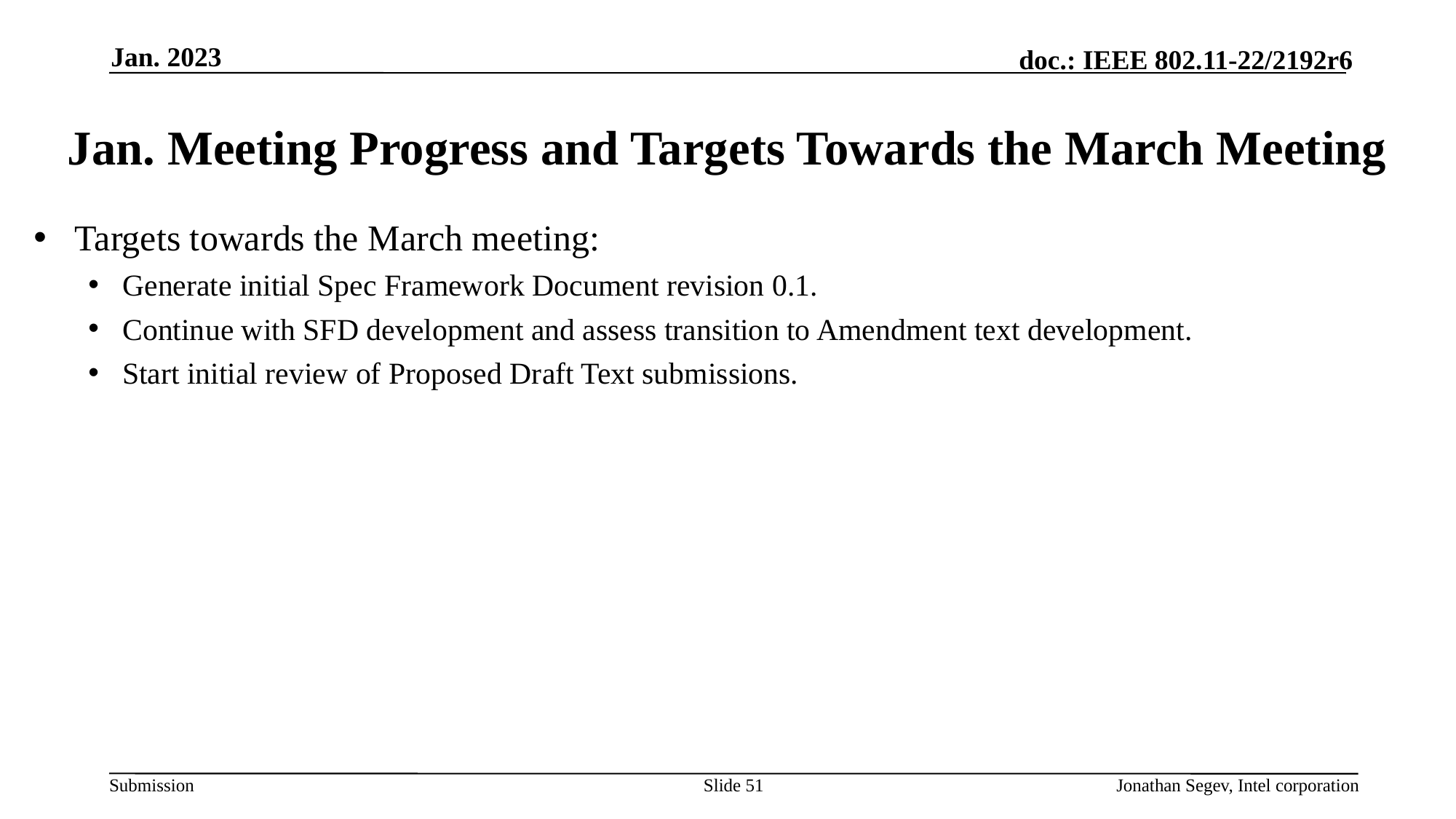

Jan. 2023
# Jan. Meeting Progress and Targets Towards the March Meeting
Targets towards the March meeting:
Generate initial Spec Framework Document revision 0.1.
Continue with SFD development and assess transition to Amendment text development.
Start initial review of Proposed Draft Text submissions.

Slide 51
Jonathan Segev, Intel corporation